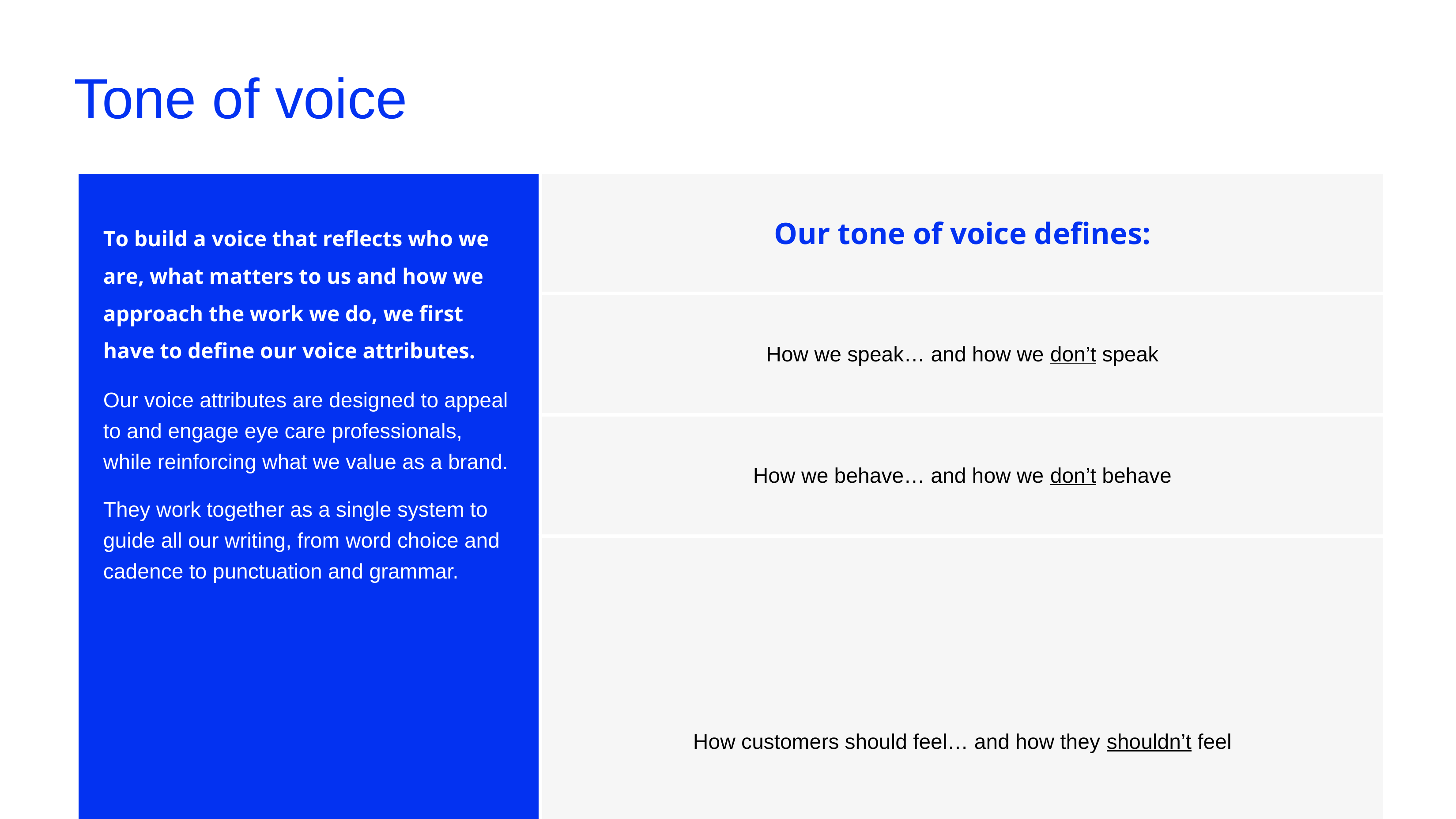

# Tone of voice
| To build a voice that reflects who we are, what matters to us and how we approach the work we do, we first have to define our voice attributes. Our voice attributes are designed to appeal to and engage eye care professionals, while reinforcing what we value as a brand. They work together as a single system to guide all our writing, from word choice and cadence to punctuation and grammar. | Our tone of voice defines: |
| --- | --- |
|  | How we speak… and how we don’t speak |
|  | How we behave… and how we don’t behave |
|  | How customers should feel… and how they shouldn’t feel |